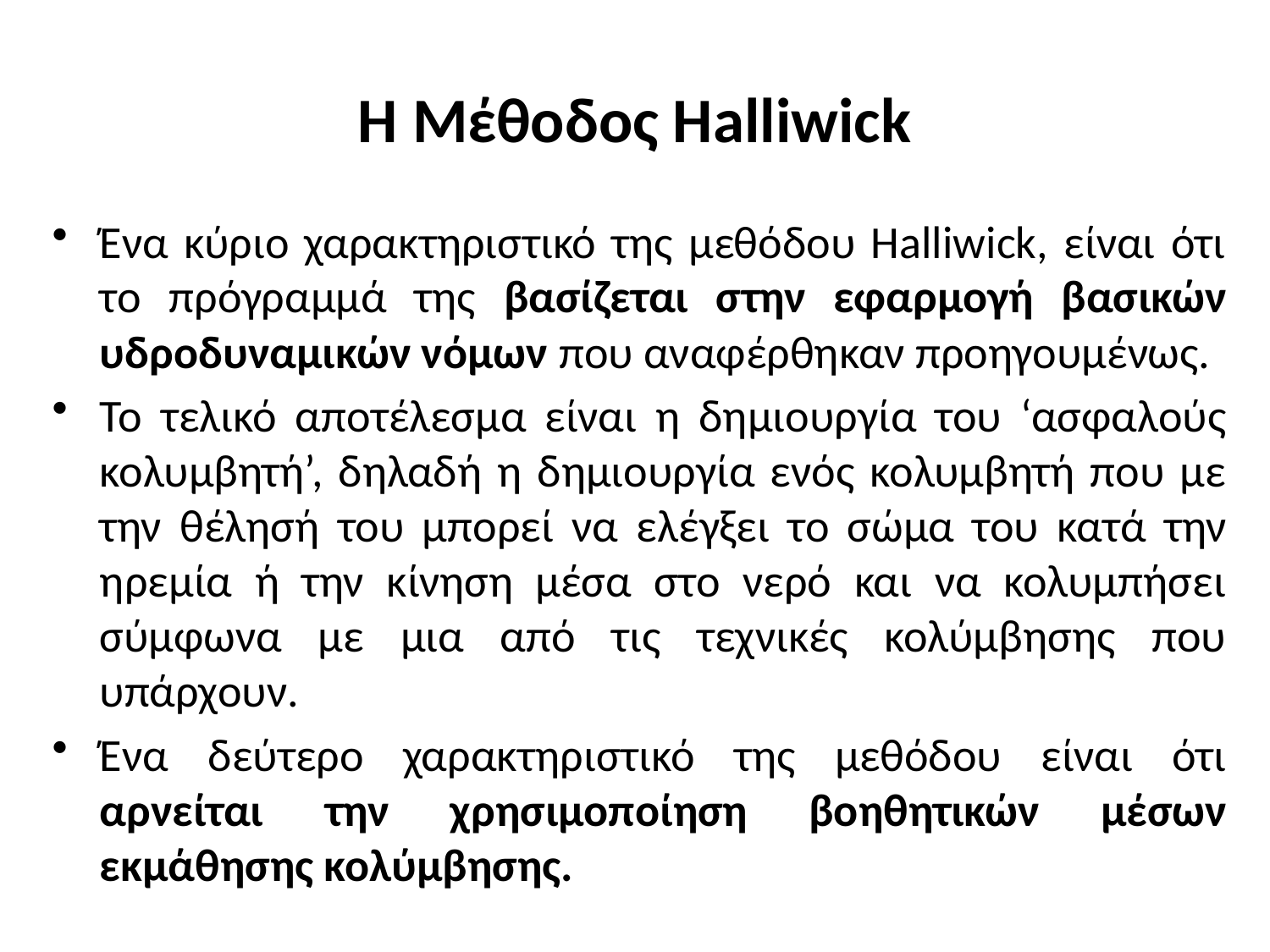

# Η Μέθοδος Halliwick
Ένα κύριο χαρακτηριστικό της μεθόδου Halliwick, είναι ότι το πρόγραμμά της βασίζεται στην εφαρμογή βασικών υδροδυναμικών νόμων που αναφέρθηκαν προηγουμένως.
Το τελικό αποτέλεσμα είναι η δημιουργία του ‘ασφαλούς κολυμβητή’, δηλαδή η δημιουργία ενός κολυμβητή που με την θέλησή του μπορεί να ελέγξει το σώμα του κατά την ηρεμία ή την κίνηση μέσα στο νερό και να κολυμπήσει σύμφωνα με μια από τις τεχνικές κολύμβησης που υπάρχουν.
Ένα δεύτερο χαρακτηριστικό της μεθόδου είναι ότι αρνείται την χρησιμοποίηση βοηθητικών μέσων εκμάθησης κολύμβησης.